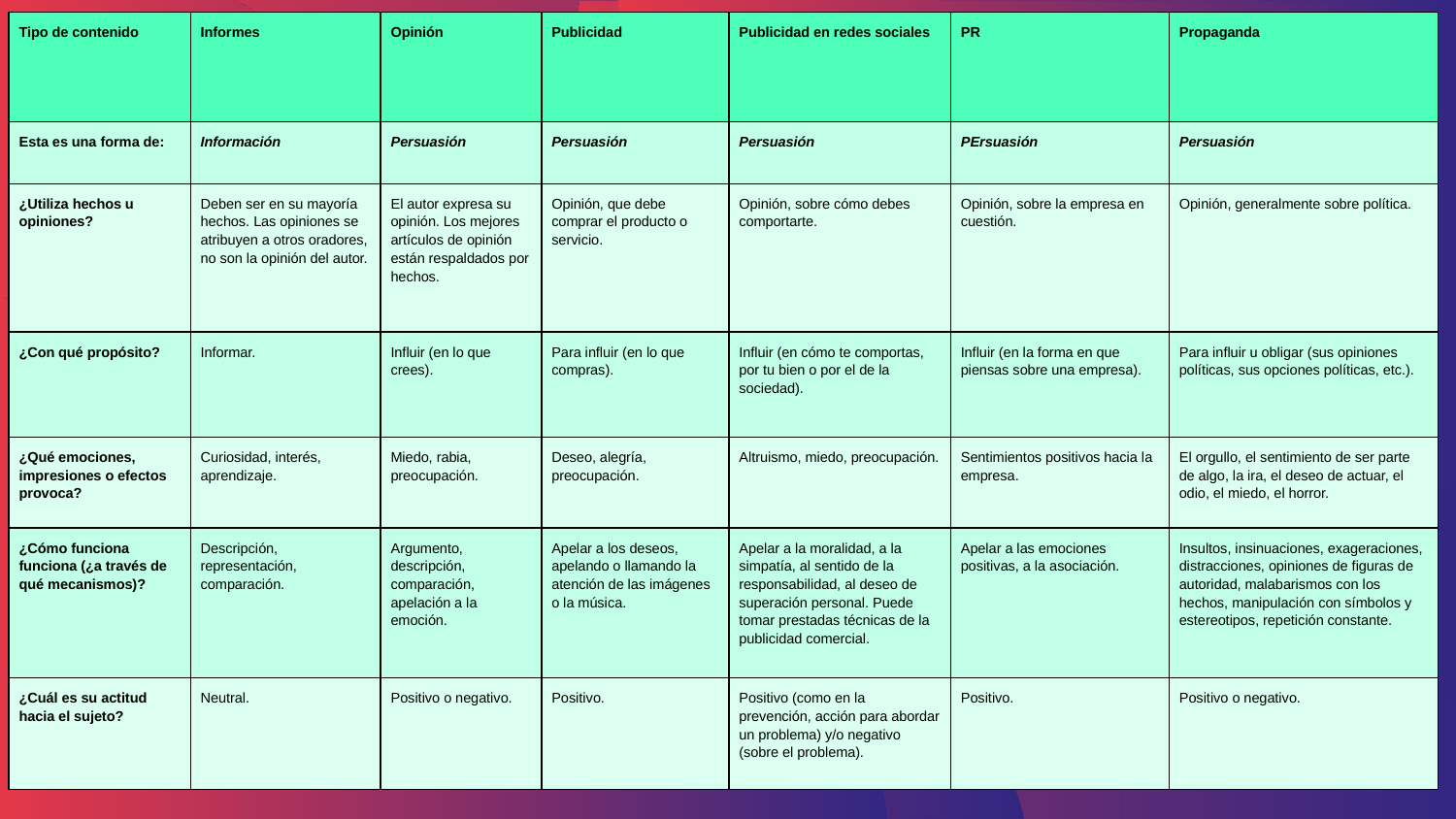

| Tipo de contenido | Informes | Opinión | Publicidad | Publicidad en redes sociales | PR | Propaganda |
| --- | --- | --- | --- | --- | --- | --- |
| Esta es una forma de: | Información | Persuasión | Persuasión | Persuasión | PErsuasión | Persuasión |
| ¿Utiliza hechos u opiniones? | Deben ser en su mayoría hechos. Las opiniones se atribuyen a otros oradores, no son la opinión del autor. | El autor expresa su opinión. Los mejores artículos de opinión están respaldados por hechos. | Opinión, que debe comprar el producto o servicio. | Opinión, sobre cómo debes comportarte. | Opinión, sobre la empresa en cuestión. | Opinión, generalmente sobre política. |
| ¿Con qué propósito? | Informar. | Influir (en lo que crees). | Para influir (en lo que compras). | Influir (en cómo te comportas, por tu bien o por el de la sociedad). | Influir (en la forma en que piensas sobre una empresa). | Para influir u obligar (sus opiniones políticas, sus opciones políticas, etc.). |
| ¿Qué emociones, impresiones o efectos provoca? | Curiosidad, interés, aprendizaje. | Miedo, rabia, preocupación. | Deseo, alegría, preocupación. | Altruismo, miedo, preocupación. | Sentimientos positivos hacia la empresa. | El orgullo, el sentimiento de ser parte de algo, la ira, el deseo de actuar, el odio, el miedo, el horror. |
| ¿Cómo funciona funciona (¿a través de qué mecanismos)? | Descripción, representación, comparación. | Argumento, descripción, comparación, apelación a la emoción. | Apelar a los deseos, apelando o llamando la atención de las imágenes o la música. | Apelar a la moralidad, a la simpatía, al sentido de la responsabilidad, al deseo de superación personal. Puede tomar prestadas técnicas de la publicidad comercial. | Apelar a las emociones positivas, a la asociación. | Insultos, insinuaciones, exageraciones, distracciones, opiniones de figuras de autoridad, malabarismos con los hechos, manipulación con símbolos y estereotipos, repetición constante. |
| ¿Cuál es su actitud hacia el sujeto? | Neutral. | Positivo o negativo. | Positivo. | Positivo (como en la prevención, acción para abordar un problema) y/o negativo (sobre el problema). | Positivo. | Positivo o negativo. |

#